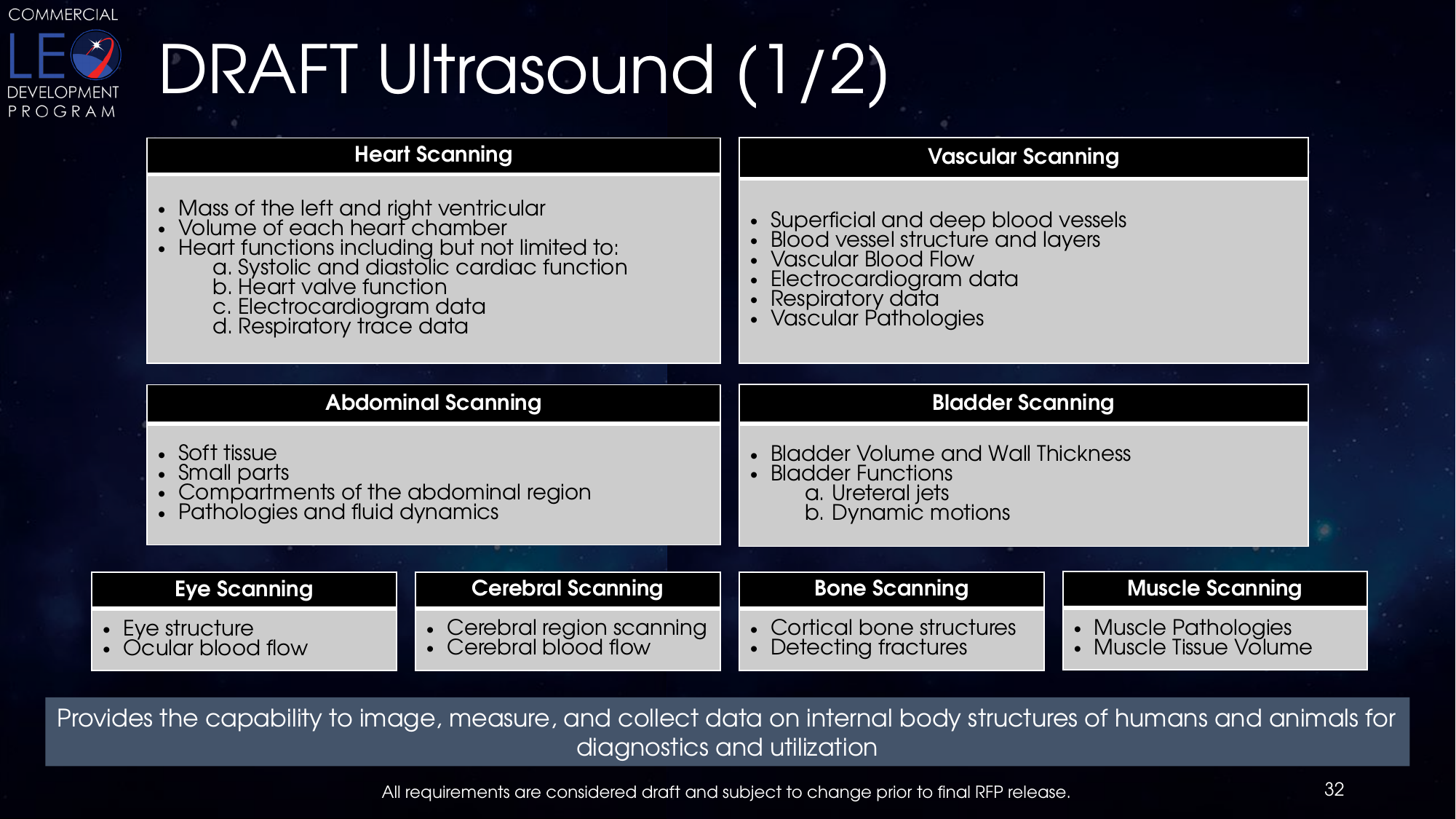

# DRAFT Ultrasound (1/2)
| Vascular Scanning |
| --- |
| Superficial and deep blood vessels Blood vessel structure and layers Vascular Blood Flow Electrocardiogram data Respiratory data Vascular Pathologies |
| Heart Scanning |
| --- |
| Mass of the left and right ventricular Volume of each heart chamber Heart functions including but not limited to: a. Systolic and diastolic cardiac function b. Heart valve function c. Electrocardiogram data d. Respiratory trace data |
| Bladder Scanning |
| --- |
| Bladder Volume and Wall Thickness Bladder Functions Ureteral jets Dynamic motions |
| Abdominal Scanning |
| --- |
| Soft tissue Small parts Compartments of the abdominal region Pathologies and fluid dynamics |
| Muscle Scanning |
| --- |
| Muscle Pathologies Muscle Tissue Volume |
| Cerebral Scanning |
| --- |
| Cerebral region scanning Cerebral blood flow |
| Bone Scanning |
| --- |
| Cortical bone structures Detecting fractures |
| Eye Scanning |
| --- |
| Eye structure Ocular blood flow |
Provides the capability to image, measure, and collect data on internal body structures of humans and animals for diagnostics and utilization
32
All requirements are considered draft and subject to change prior to final RFP release.